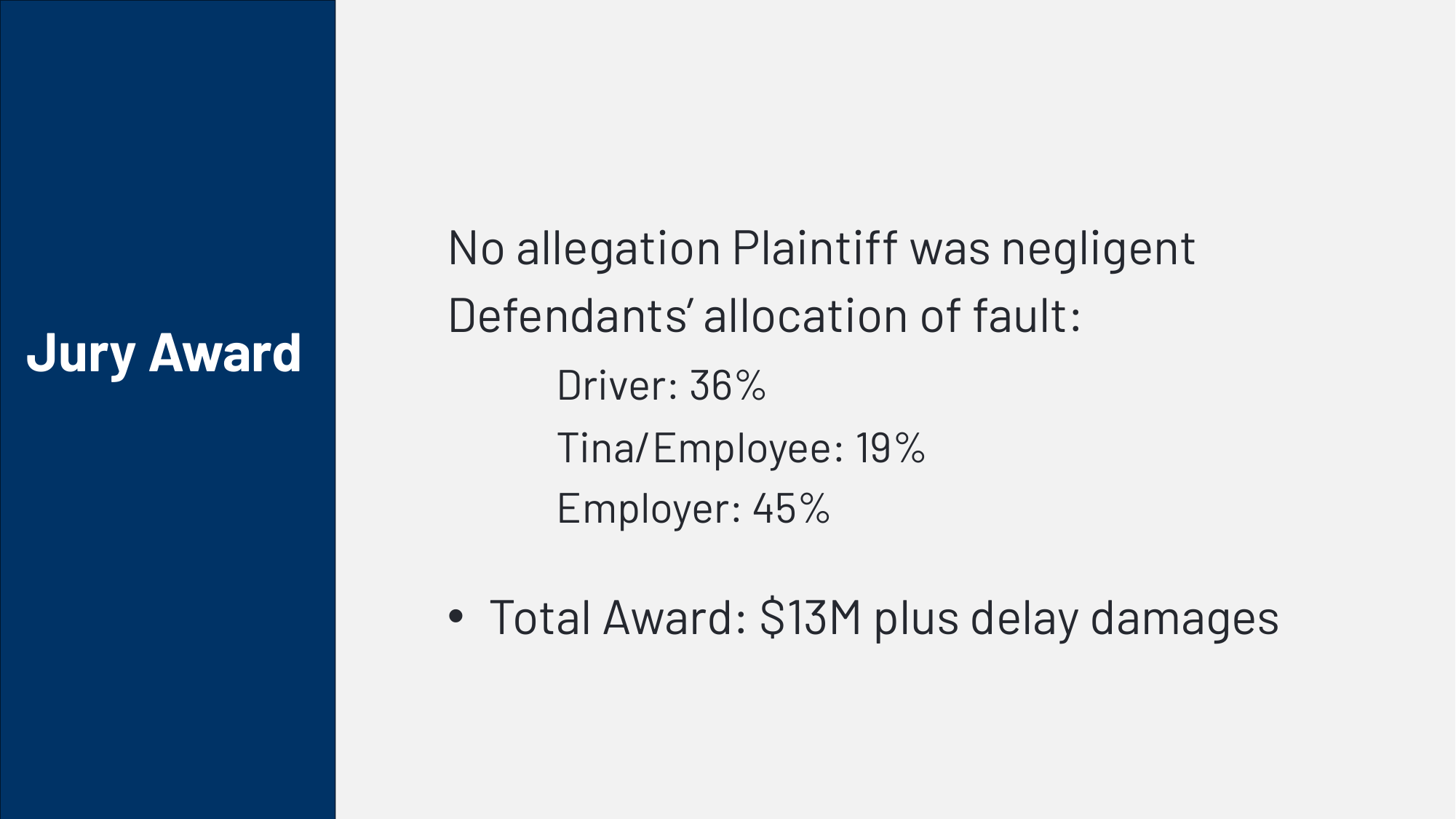

Jury Award
No allegation Plaintiff was negligent
Defendants’ allocation of fault:
	Driver: 36%
	Tina/Employee: 19%
	Employer: 45%

Total Award: $13M plus delay damages